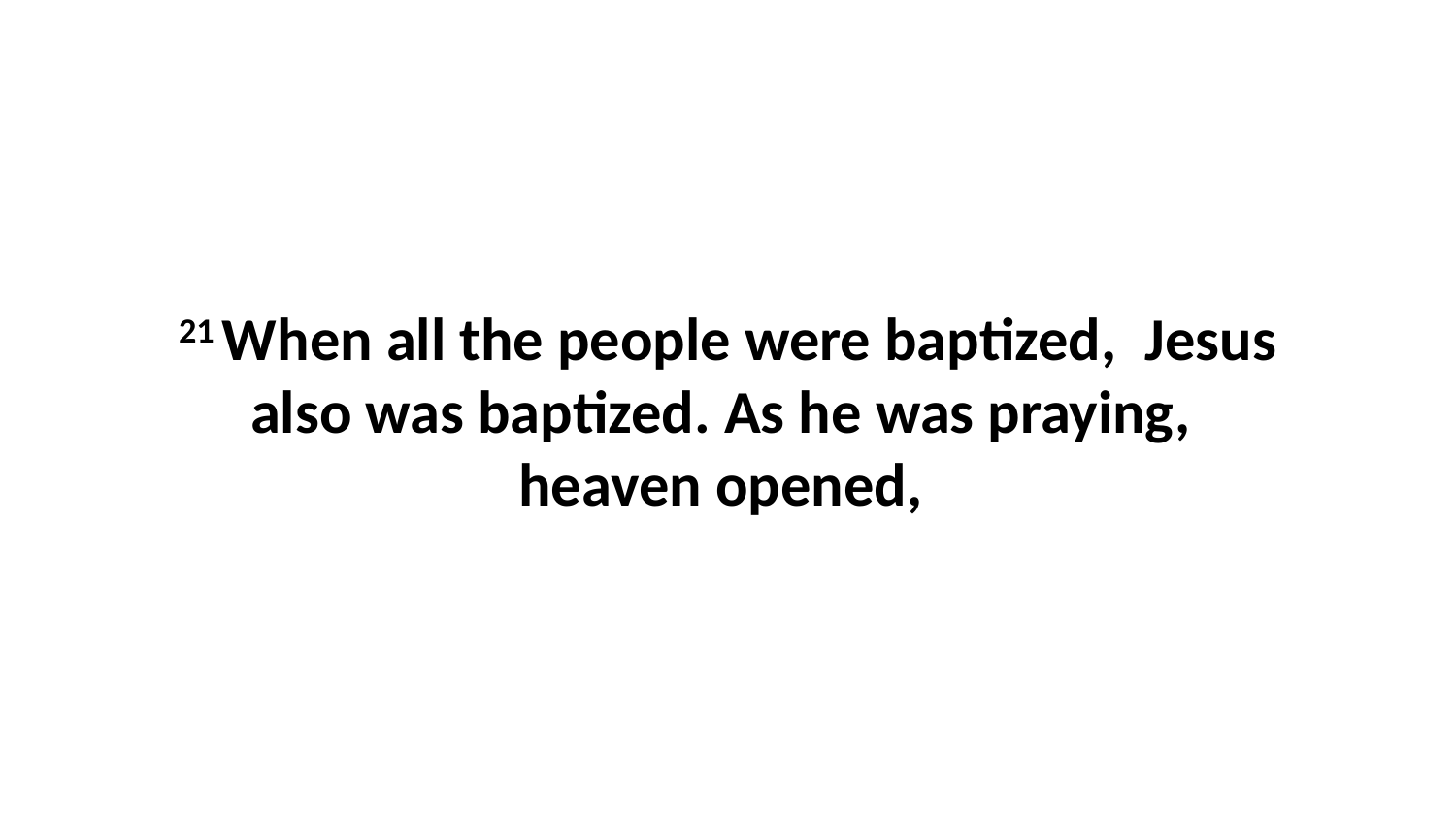

21 When all the people were baptized,  Jesus also was baptized. As he was praying,  heaven opened,